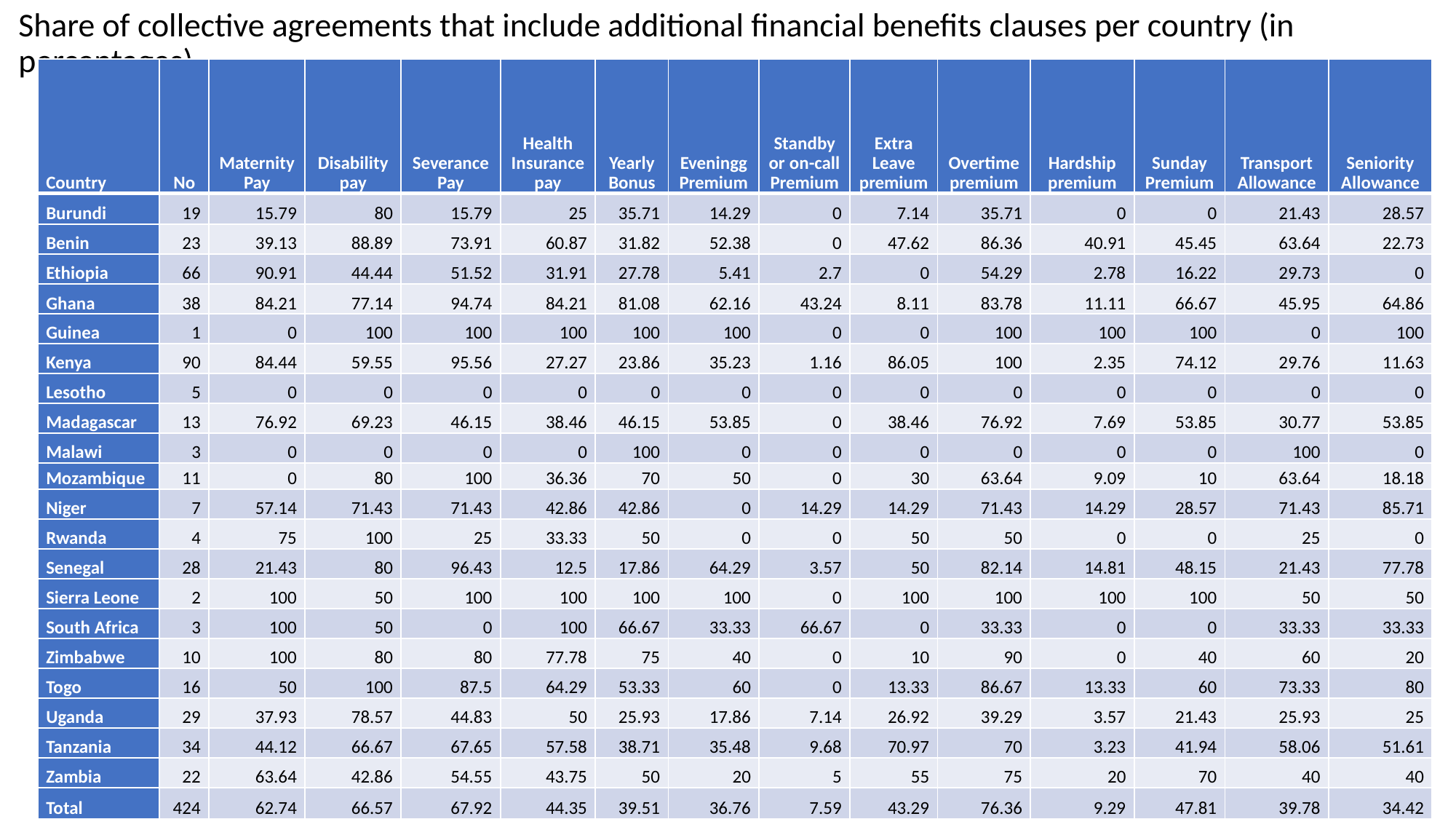

# Share of collective agreements that include additional financial benefits clauses per country (in percentages)
| Country | No | Maternity Pay | Disability pay | Severance Pay | Health Insurance pay | Yearly Bonus | Eveningg Premium | Standby or on-call Premium | Extra Leave premium | Overtime premium | Hardship premium | Sunday Premium | Transport Allowance | Seniority Allowance |
| --- | --- | --- | --- | --- | --- | --- | --- | --- | --- | --- | --- | --- | --- | --- |
| Burundi | 19 | 15.79 | 80 | 15.79 | 25 | 35.71 | 14.29 | 0 | 7.14 | 35.71 | 0 | 0 | 21.43 | 28.57 |
| Benin | 23 | 39.13 | 88.89 | 73.91 | 60.87 | 31.82 | 52.38 | 0 | 47.62 | 86.36 | 40.91 | 45.45 | 63.64 | 22.73 |
| Ethiopia | 66 | 90.91 | 44.44 | 51.52 | 31.91 | 27.78 | 5.41 | 2.7 | 0 | 54.29 | 2.78 | 16.22 | 29.73 | 0 |
| Ghana | 38 | 84.21 | 77.14 | 94.74 | 84.21 | 81.08 | 62.16 | 43.24 | 8.11 | 83.78 | 11.11 | 66.67 | 45.95 | 64.86 |
| Guinea | 1 | 0 | 100 | 100 | 100 | 100 | 100 | 0 | 0 | 100 | 100 | 100 | 0 | 100 |
| Kenya | 90 | 84.44 | 59.55 | 95.56 | 27.27 | 23.86 | 35.23 | 1.16 | 86.05 | 100 | 2.35 | 74.12 | 29.76 | 11.63 |
| Lesotho | 5 | 0 | 0 | 0 | 0 | 0 | 0 | 0 | 0 | 0 | 0 | 0 | 0 | 0 |
| Madagascar | 13 | 76.92 | 69.23 | 46.15 | 38.46 | 46.15 | 53.85 | 0 | 38.46 | 76.92 | 7.69 | 53.85 | 30.77 | 53.85 |
| Malawi | 3 | 0 | 0 | 0 | 0 | 100 | 0 | 0 | 0 | 0 | 0 | 0 | 100 | 0 |
| Mozambique | 11 | 0 | 80 | 100 | 36.36 | 70 | 50 | 0 | 30 | 63.64 | 9.09 | 10 | 63.64 | 18.18 |
| Niger | 7 | 57.14 | 71.43 | 71.43 | 42.86 | 42.86 | 0 | 14.29 | 14.29 | 71.43 | 14.29 | 28.57 | 71.43 | 85.71 |
| Rwanda | 4 | 75 | 100 | 25 | 33.33 | 50 | 0 | 0 | 50 | 50 | 0 | 0 | 25 | 0 |
| Senegal | 28 | 21.43 | 80 | 96.43 | 12.5 | 17.86 | 64.29 | 3.57 | 50 | 82.14 | 14.81 | 48.15 | 21.43 | 77.78 |
| Sierra Leone | 2 | 100 | 50 | 100 | 100 | 100 | 100 | 0 | 100 | 100 | 100 | 100 | 50 | 50 |
| South Africa | 3 | 100 | 50 | 0 | 100 | 66.67 | 33.33 | 66.67 | 0 | 33.33 | 0 | 0 | 33.33 | 33.33 |
| Zimbabwe | 10 | 100 | 80 | 80 | 77.78 | 75 | 40 | 0 | 10 | 90 | 0 | 40 | 60 | 20 |
| Togo | 16 | 50 | 100 | 87.5 | 64.29 | 53.33 | 60 | 0 | 13.33 | 86.67 | 13.33 | 60 | 73.33 | 80 |
| Uganda | 29 | 37.93 | 78.57 | 44.83 | 50 | 25.93 | 17.86 | 7.14 | 26.92 | 39.29 | 3.57 | 21.43 | 25.93 | 25 |
| Tanzania | 34 | 44.12 | 66.67 | 67.65 | 57.58 | 38.71 | 35.48 | 9.68 | 70.97 | 70 | 3.23 | 41.94 | 58.06 | 51.61 |
| Zambia | 22 | 63.64 | 42.86 | 54.55 | 43.75 | 50 | 20 | 5 | 55 | 75 | 20 | 70 | 40 | 40 |
| Total | 424 | 62.74 | 66.57 | 67.92 | 44.35 | 39.51 | 36.76 | 7.59 | 43.29 | 76.36 | 9.29 | 47.81 | 39.78 | 34.42 |